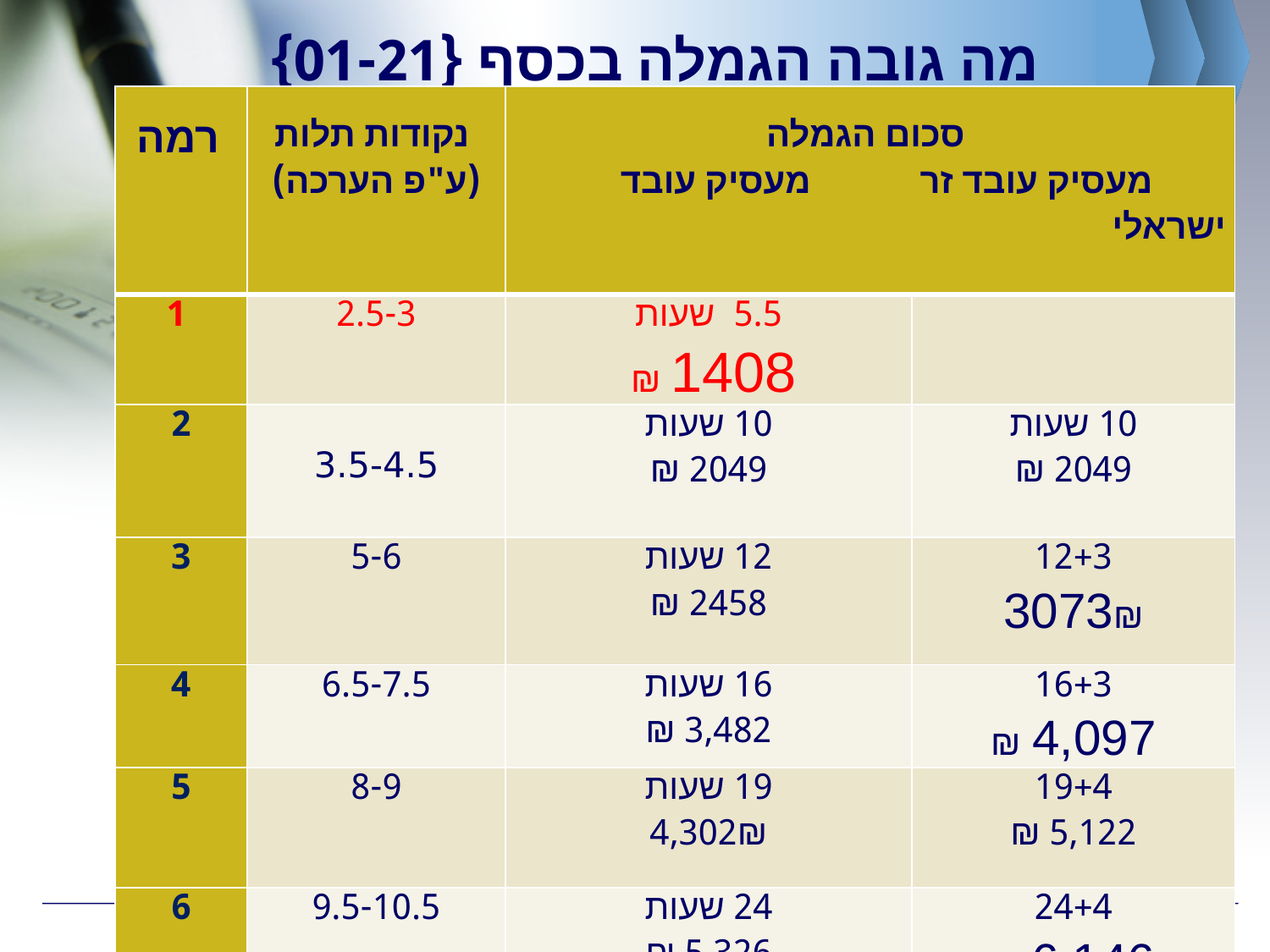

# מה גובה הגמלה בכסף {01-21}
| רמה | נקודות תלות (ע"פ הערכה) | סכום הגמלה מעסיק עובד זר מעסיק עובד ישראלי |  |
| --- | --- | --- | --- |
| 1 | 2.5-3 | 5.5 שעות 1408 ₪ |  |
| 2 | 3.5-4.5 | 10 שעות 2049 ₪ | 10 שעות 2049 ₪ |
| 3 | 5-6 | שעות 2458 ₪ | 12+3 3073₪ |
| 4 | 6.5-7.5 | 16 שעות 3,482 ₪ | 16+3 4,097 ₪ |
| 5 | 8-9 | 19 שעות 4,302₪ | 19+4 5,122 ₪ |
| 6 | 9.5-10.5 | 24 שעות 5,326 ₪ | 24+4 6,146 ₪ |